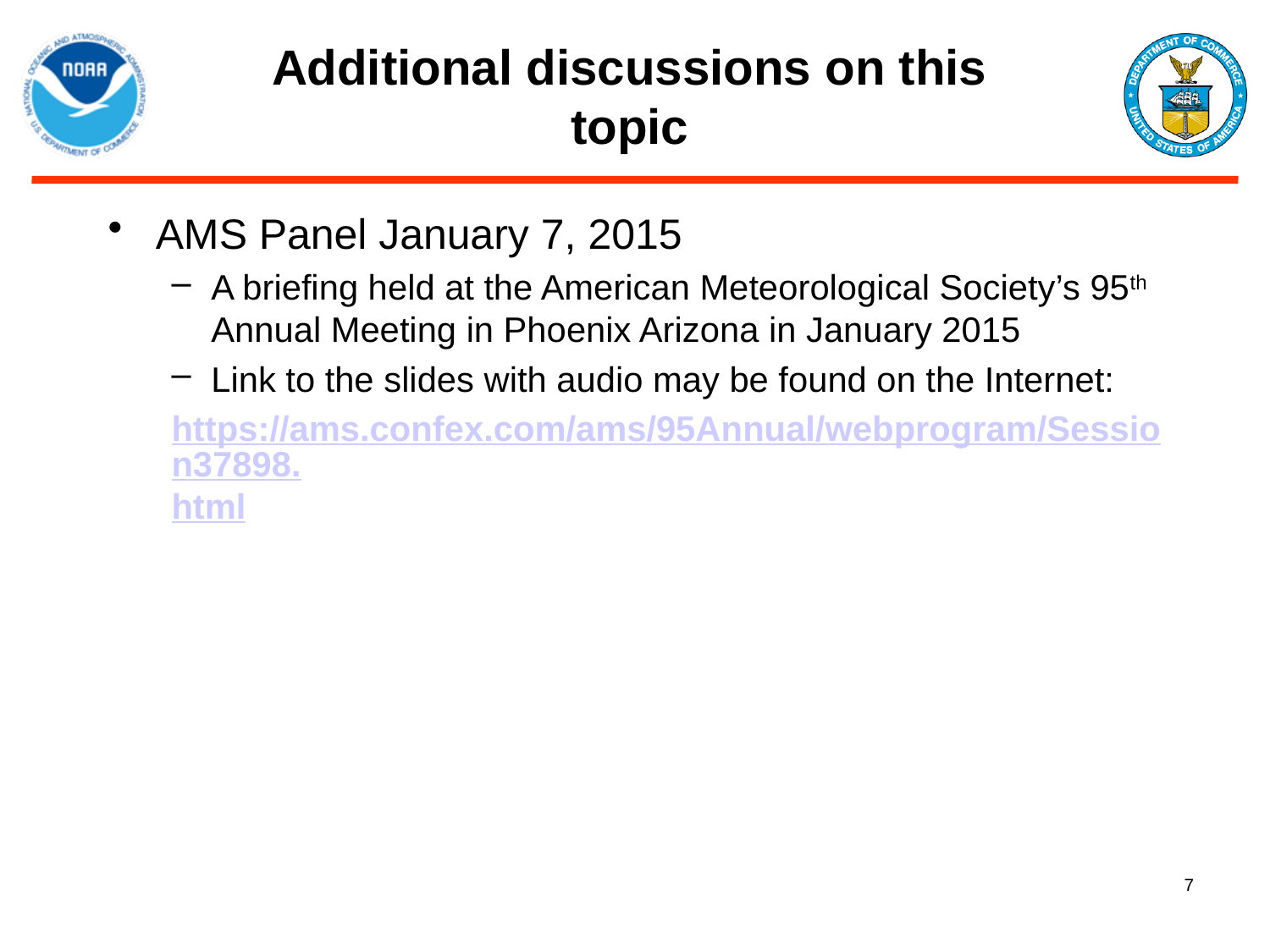

# Additional discussions on this topic
AMS Panel January 7, 2015
A briefing held at the American Meteorological Society’s 95th Annual Meeting in Phoenix Arizona in January 2015
Link to the slides with audio may be found on the Internet:
https://ams.confex.com/ams/95Annual/webprogram/Session37898.html

7